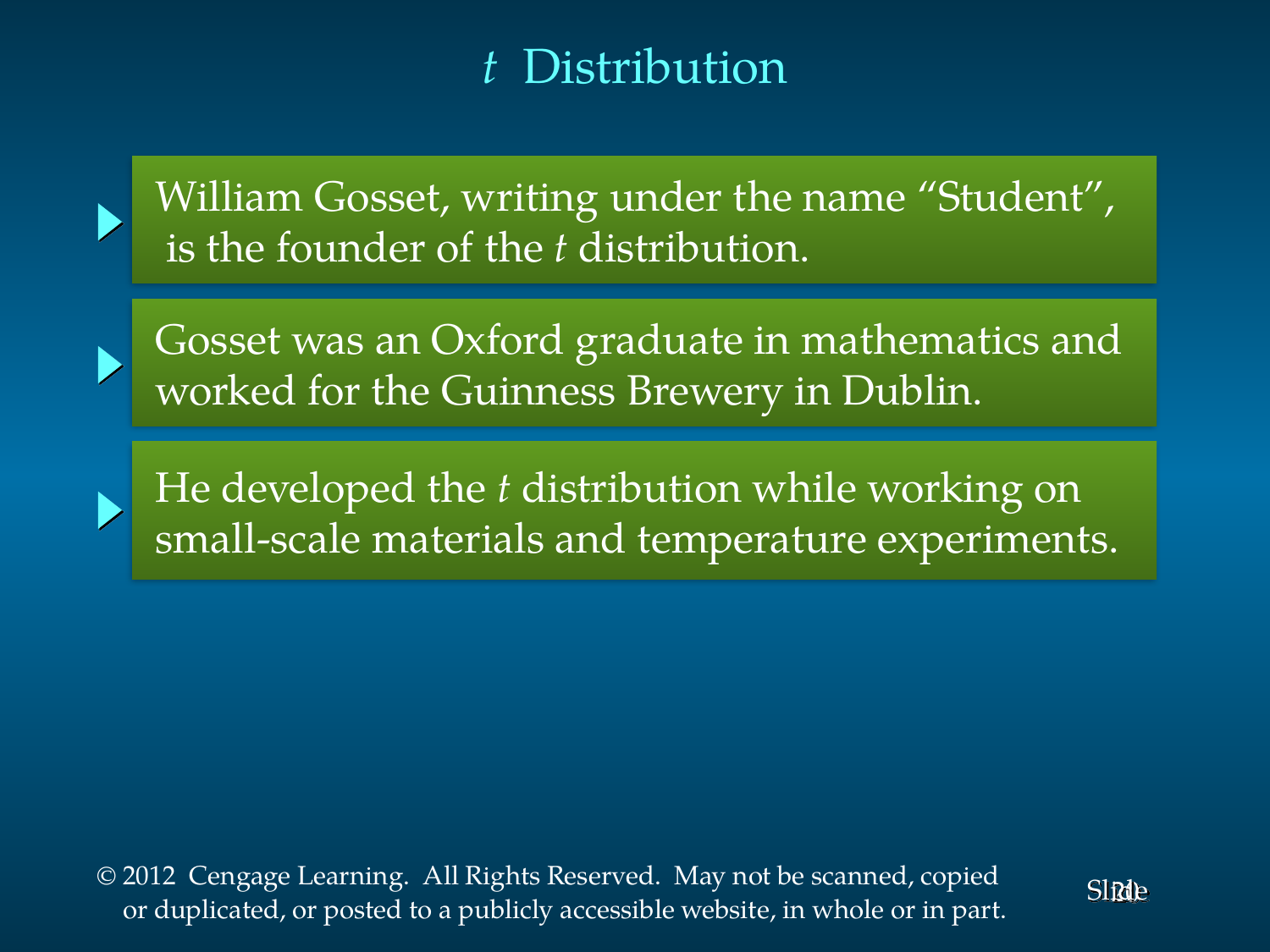

t  Distribution
 William Gosset, writing under the name “Student”,
  is the founder of the t distribution.

 Gosset was an Oxford graduate in mathematics and
 worked for the Guinness Brewery in Dublin.

 He developed the t distribution while working on
 small-scale materials and temperature experiments.